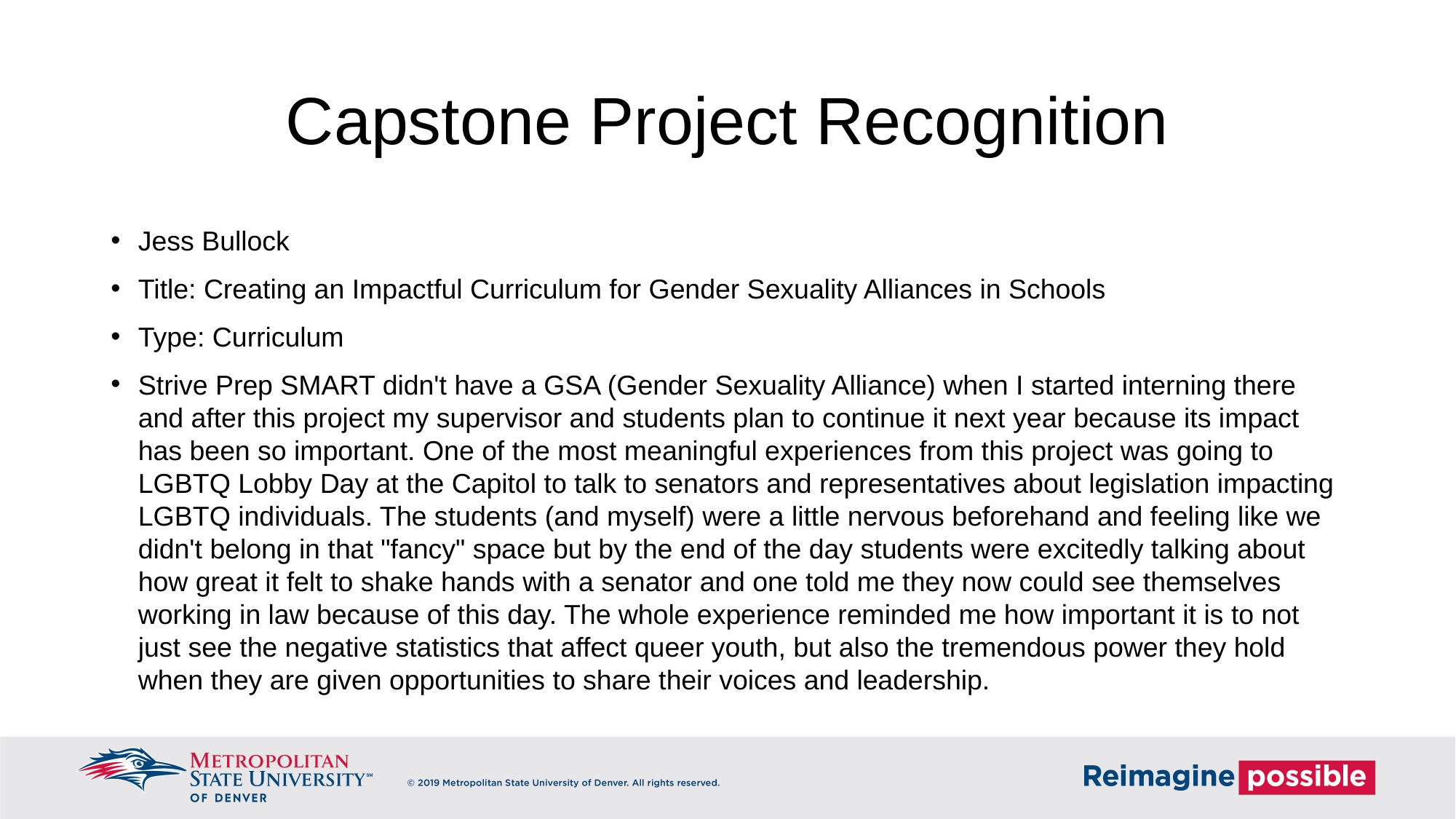

# Capstone Project Recognition
Jess Bullock
Title: Creating an Impactful Curriculum for Gender Sexuality Alliances in Schools
Type: Curriculum
Strive Prep SMART didn't have a GSA (Gender Sexuality Alliance) when I started interning there and after this project my supervisor and students plan to continue it next year because its impact has been so important. One of the most meaningful experiences from this project was going to LGBTQ Lobby Day at the Capitol to talk to senators and representatives about legislation impacting LGBTQ individuals. The students (and myself) were a little nervous beforehand and feeling like we didn't belong in that "fancy" space but by the end of the day students were excitedly talking about how great it felt to shake hands with a senator and one told me they now could see themselves working in law because of this day. The whole experience reminded me how important it is to not just see the negative statistics that affect queer youth, but also the tremendous power they hold when they are given opportunities to share their voices and leadership.